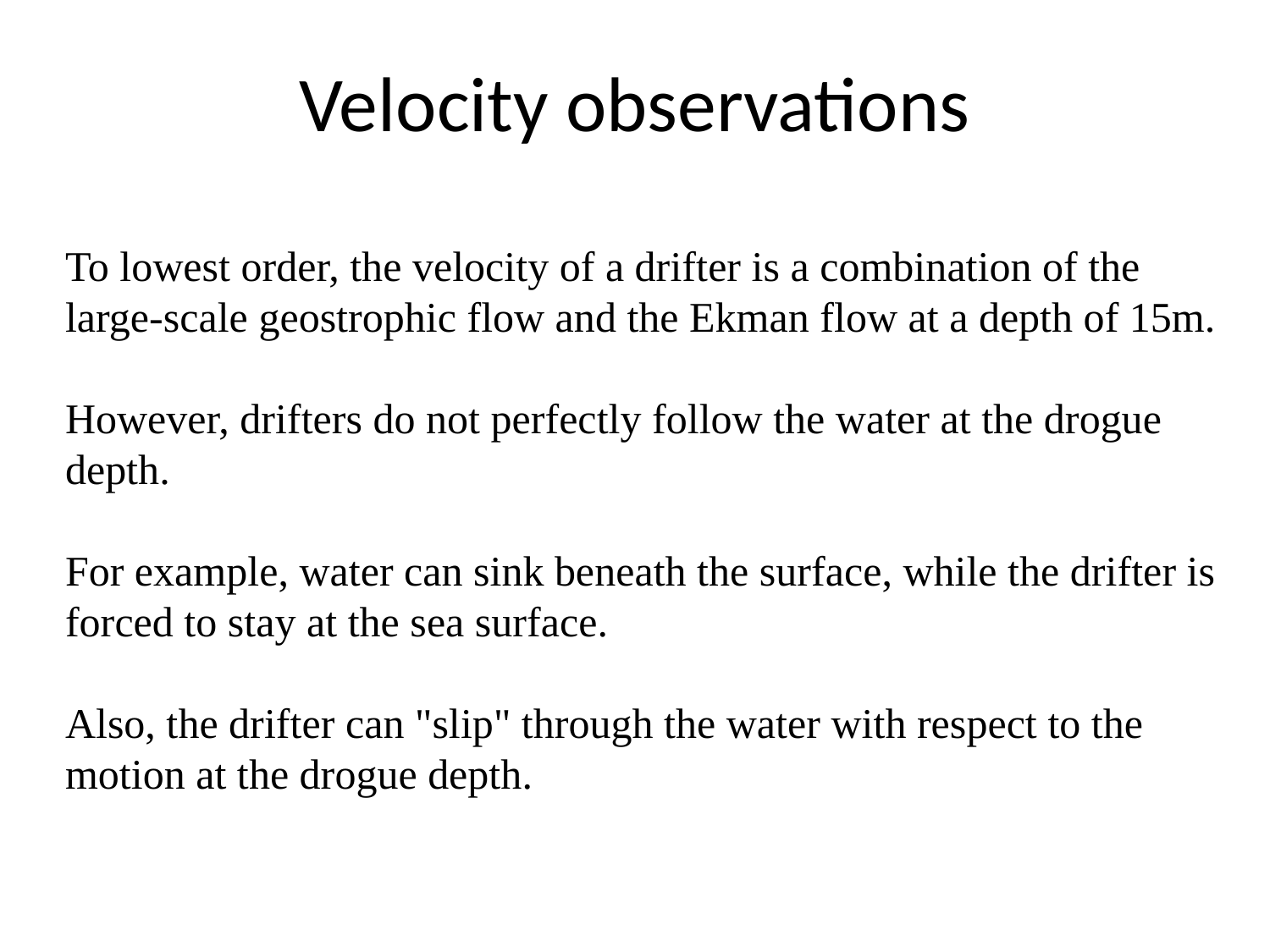

# Velocity observations
To lowest order, the velocity of a drifter is a combination of the large-scale geostrophic flow and the Ekman flow at a depth of 15m.

However, drifters do not perfectly follow the water at the drogue depth.

For example, water can sink beneath the surface, while the drifter is forced to stay at the sea surface.

Also, the drifter can "slip" through the water with respect to the motion at the drogue depth.